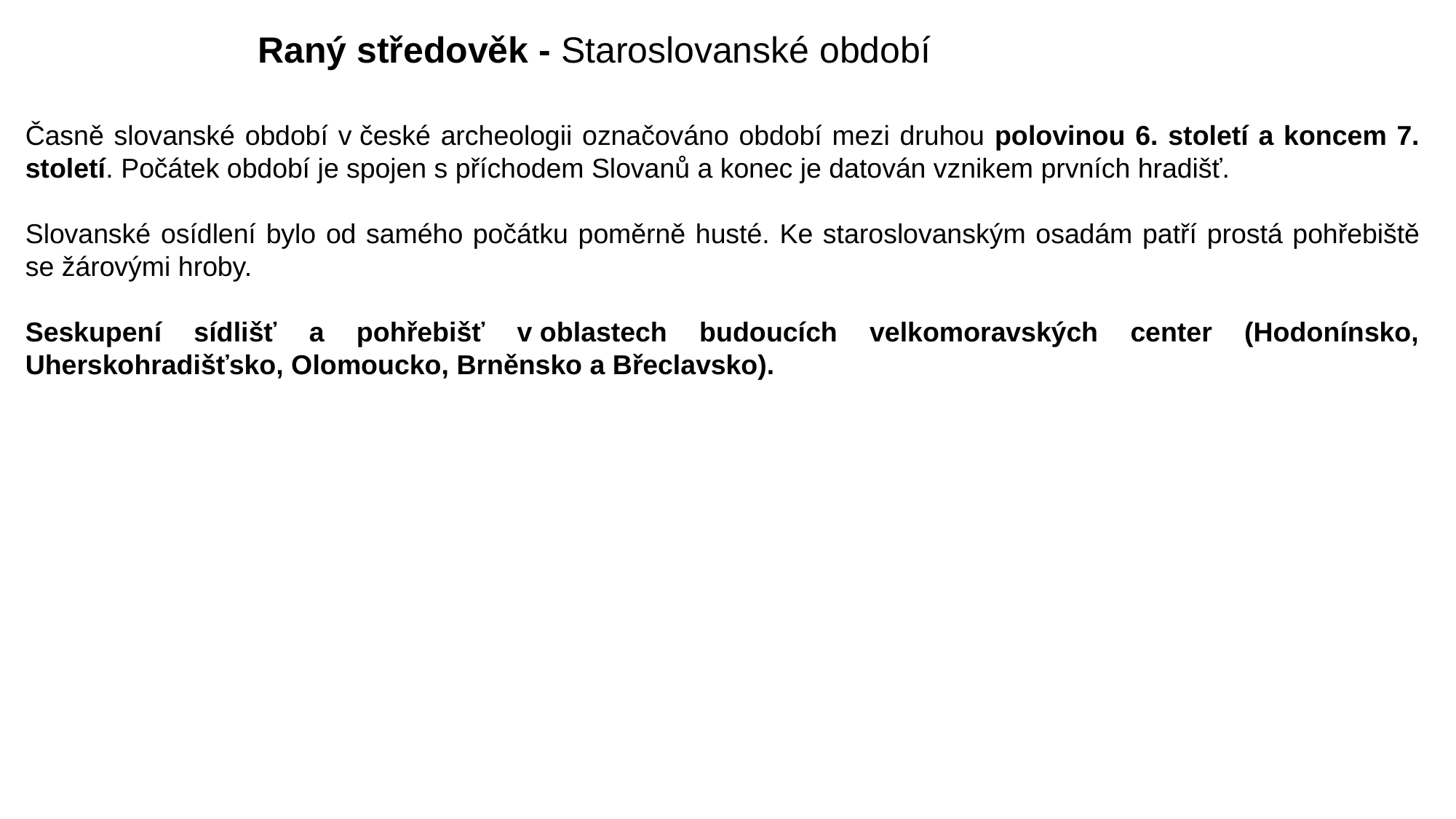

Raný středověk - Staroslovanské období
Časně slovanské období v české archeologii označováno období mezi druhou polovinou 6. století a koncem 7. století. Počátek období je spojen s příchodem Slovanů a konec je datován vznikem prvních hradišť.

Slovanské osídlení bylo od samého počátku poměrně husté. Ke staroslovanským osadám patří prostá pohřebiště se žárovými hroby.

Seskupení sídlišť a pohřebišť v oblastech budoucích velkomoravských center (Hodonínsko, Uherskohradišťsko, Olomoucko, Brněnsko a Břeclavsko).